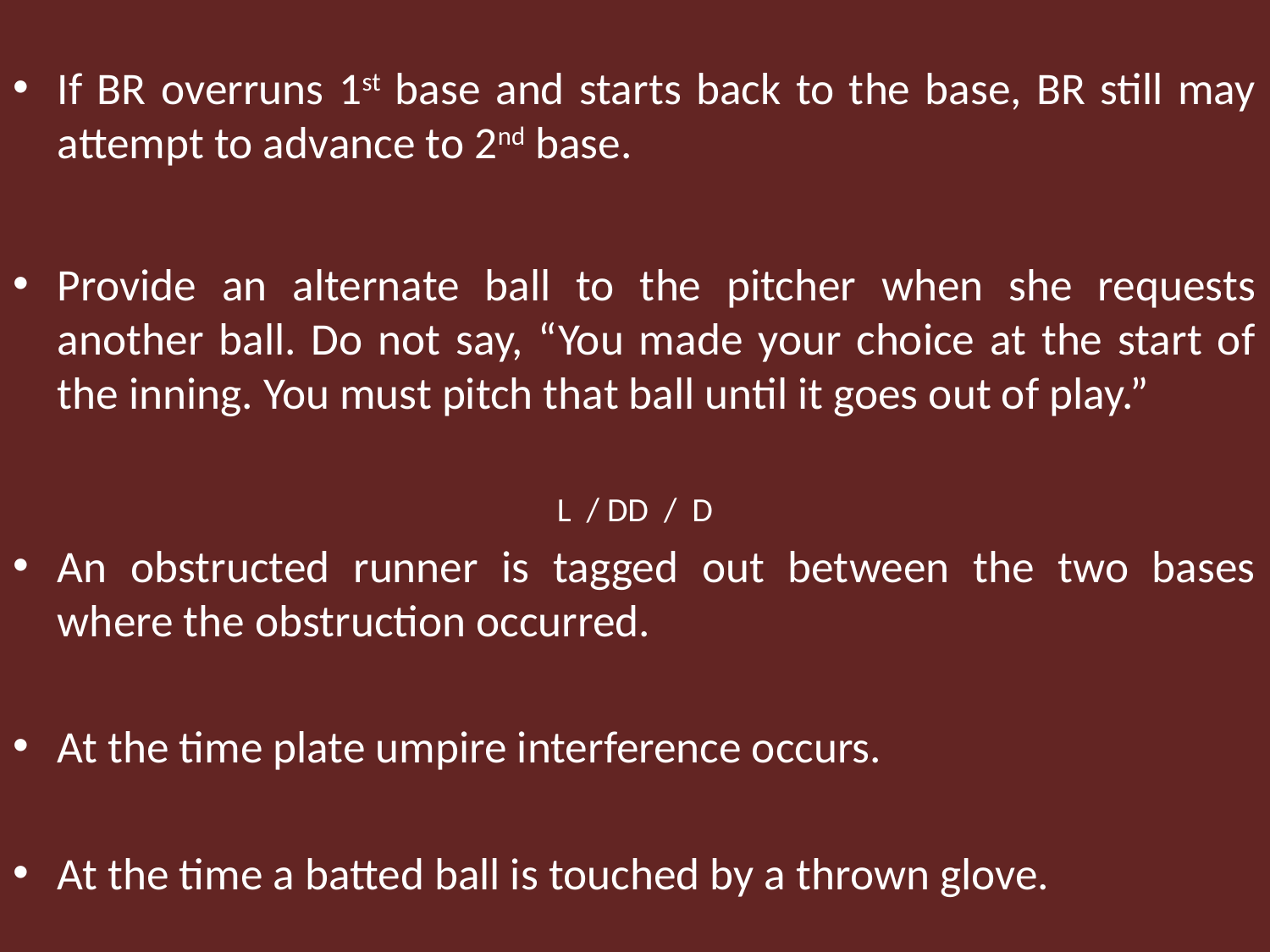

If BR overruns 1st base and starts back to the base, BR still may attempt to advance to 2nd base.

Provide an alternate ball to the pitcher when she requests another ball. Do not say, “You made your choice at the start of the inning. You must pitch that ball until it goes out of play.”

L  / DD  /  D
An obstructed runner is tagged out between the two bases where the obstruction occurred.

At the time plate umpire interference occurs.

At the time a batted ball is touched by a thrown glove.